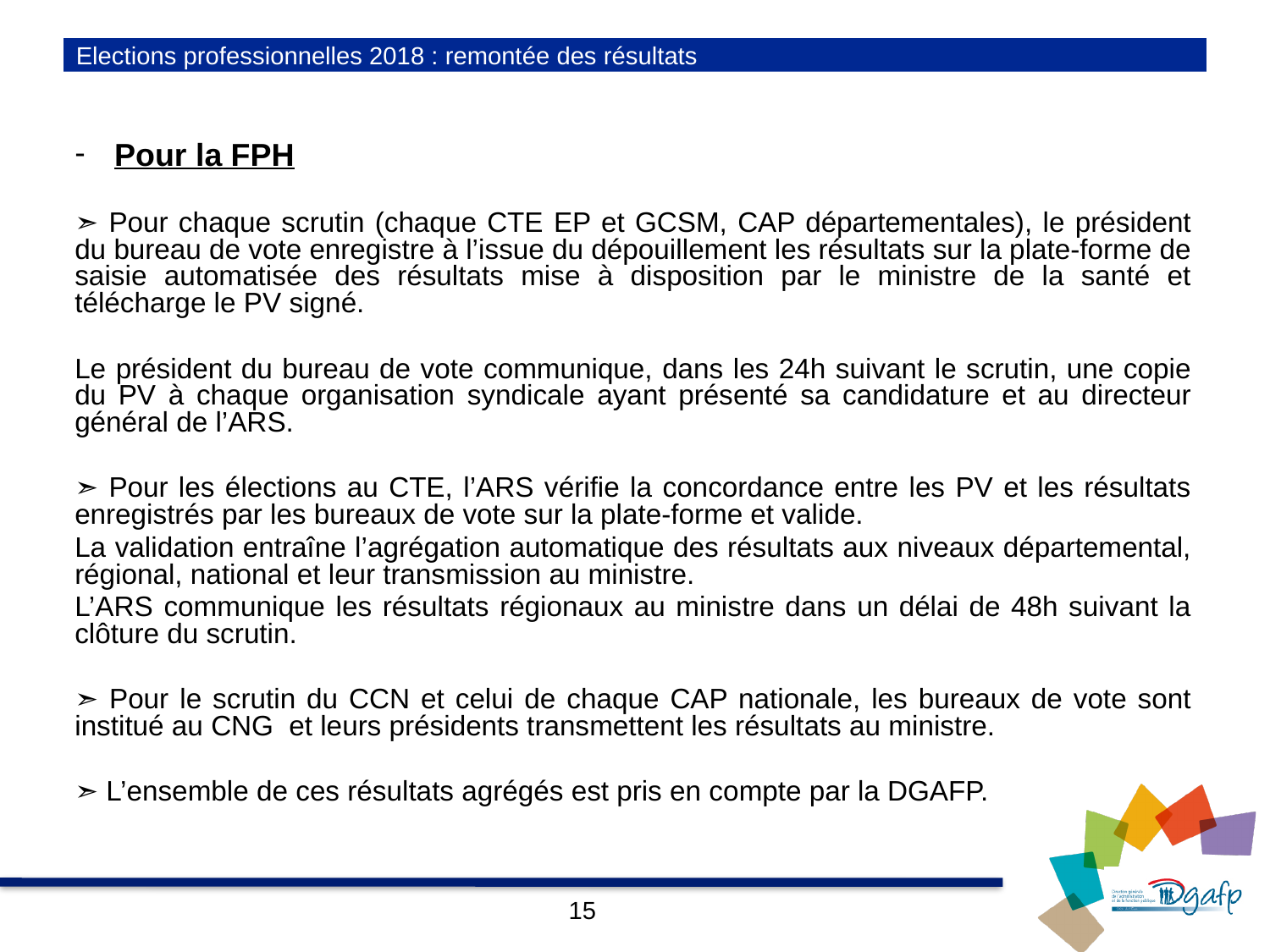

# Elections professionnelles 2018 : remontée des résultats

Pour la FPH

➣ Pour chaque scrutin (chaque CTE EP et GCSM, CAP départementales), le président du bureau de vote enregistre à l’issue du dépouillement les résultats sur la plate-forme de saisie automatisée des résultats mise à disposition par le ministre de la santé et télécharge le PV signé.

Le président du bureau de vote communique, dans les 24h suivant le scrutin, une copie du PV à chaque organisation syndicale ayant présenté sa candidature et au directeur général de l’ARS.

➣ Pour les élections au CTE, l’ARS vérifie la concordance entre les PV et les résultats enregistrés par les bureaux de vote sur la plate-forme et valide.
La validation entraîne l’agrégation automatique des résultats aux niveaux départemental, régional, national et leur transmission au ministre.
L’ARS communique les résultats régionaux au ministre dans un délai de 48h suivant la clôture du scrutin.

➣ Pour le scrutin du CCN et celui de chaque CAP nationale, les bureaux de vote sont institué au CNG  et leurs présidents transmettent les résultats au ministre.

➣ L’ensemble de ces résultats agrégés est pris en compte par la DGAFP.

15